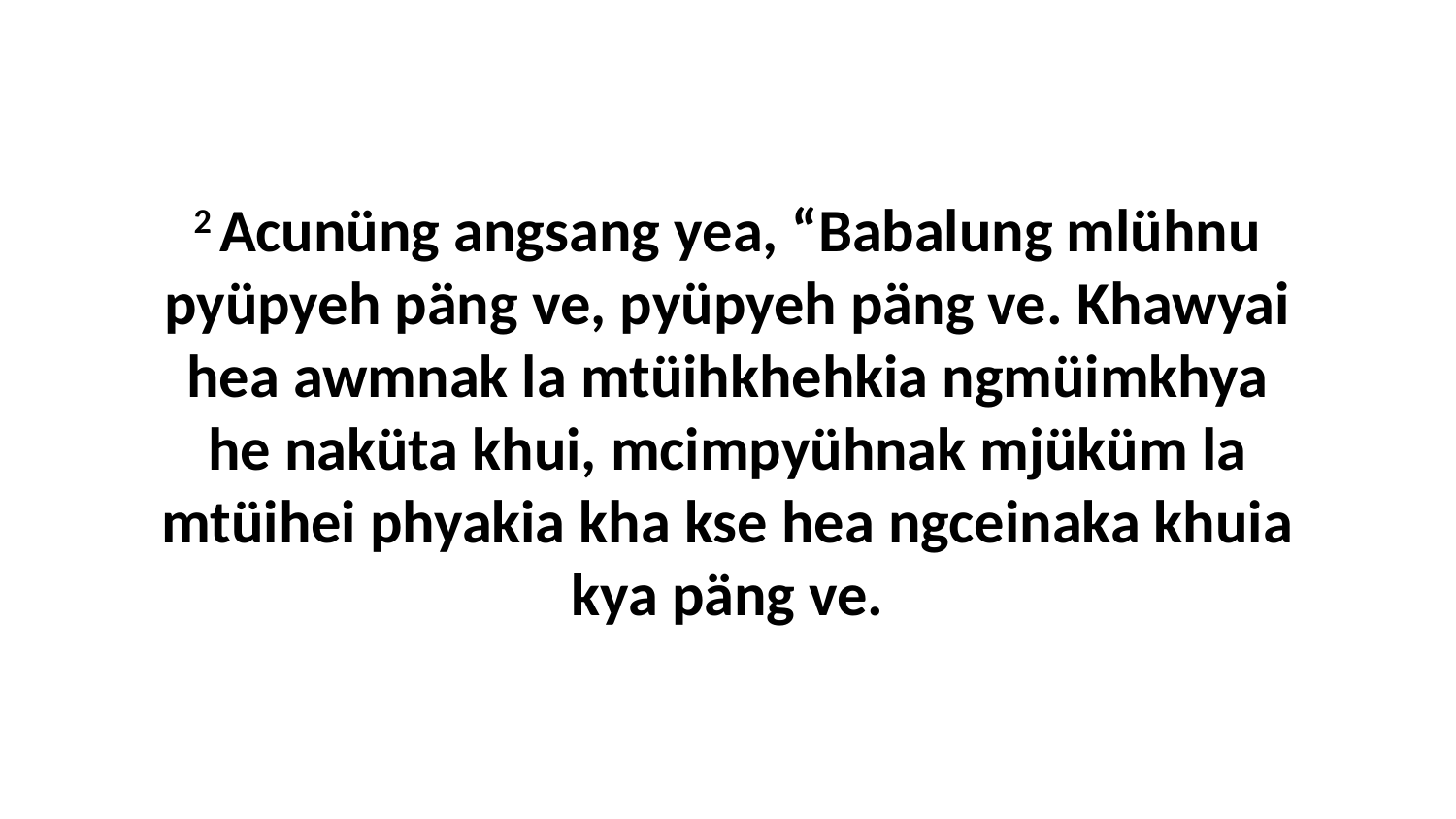

2 Acunüng angsang yea, “Babalung mlühnu pyüpyeh päng ve, pyüpyeh päng ve. Khawyai hea awmnak la mtüihkhehkia ngmüimkhya he naküta khui, mcimpyühnak mjüküm la mtüihei phyakia kha kse hea ngceinaka khuia kya päng ve.